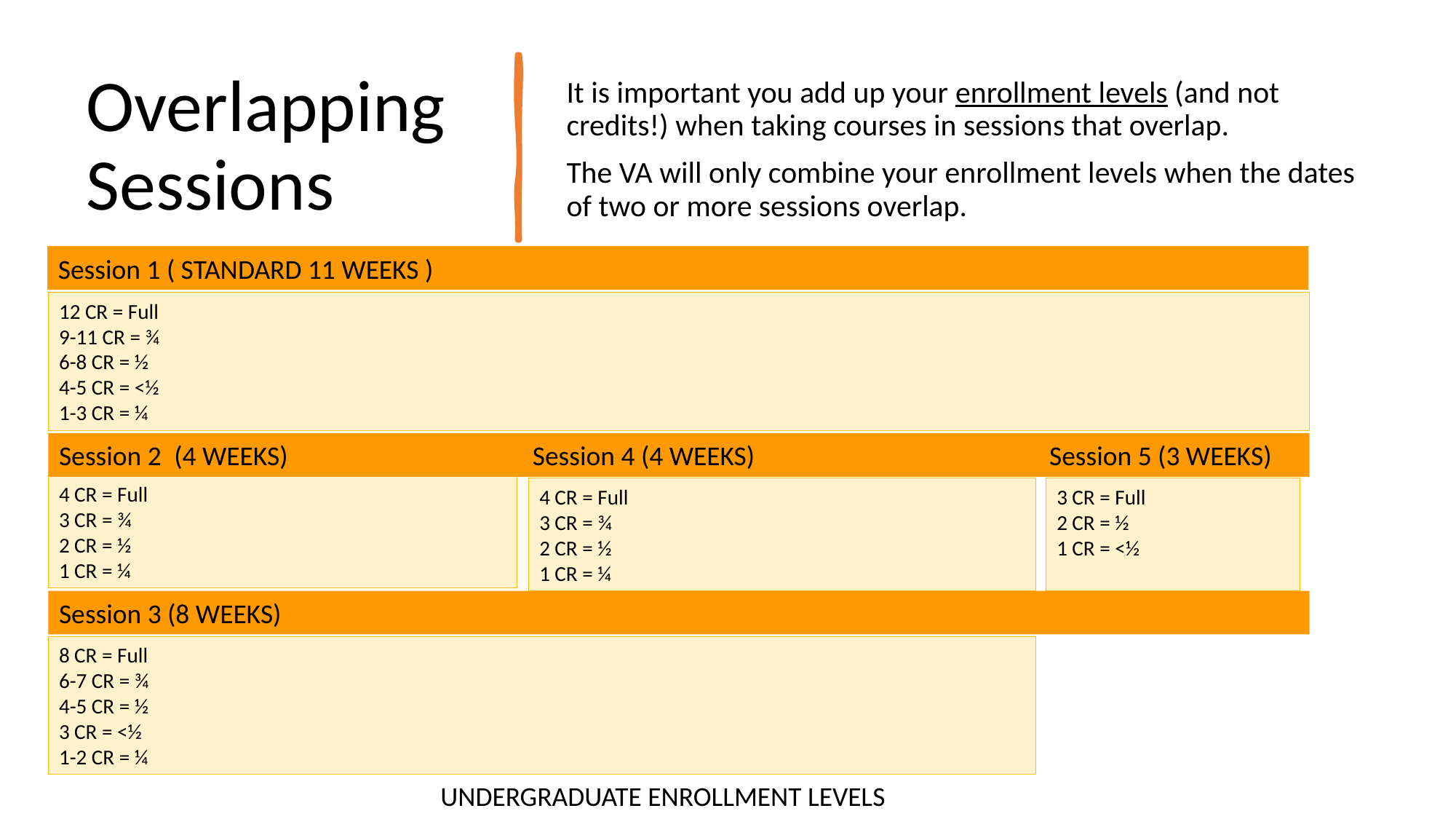

# Overlapping Sessions
It is important you add up your enrollment levels (and not credits!) when taking courses in sessions that overlap.
The VA will only combine your enrollment levels when the dates of two or more sessions overlap.

Session 1 ( STANDARD 11 WEEKS )
12 CR = Full
9-11 CR = ¾
6-8 CR = ½
4-5 CR = <½
1-3 CR = ¼
12 UG CREDITS = FULL-TIME
Session 2	 (4 WEEKS)                               	      Session 4 (4 WEEKS)                       	                   Session 5 (3 WEEKS)
4 CR = Full
3 CR = ¾
2 CR = ½
1 CR = ¼
3 CR = Full
2 CR = ½
1 CR = <½

4 CR = Full
3 CR = ¾
2 CR = ½
1 CR = ¼
Session 3 (8 WEEKS)
8 CR = Full
6-7 CR = ¾
4-5 CR = ½
3 CR = <½
1-2 CR = ¼
UNDERGRADUATE ENROLLMENT LEVELS